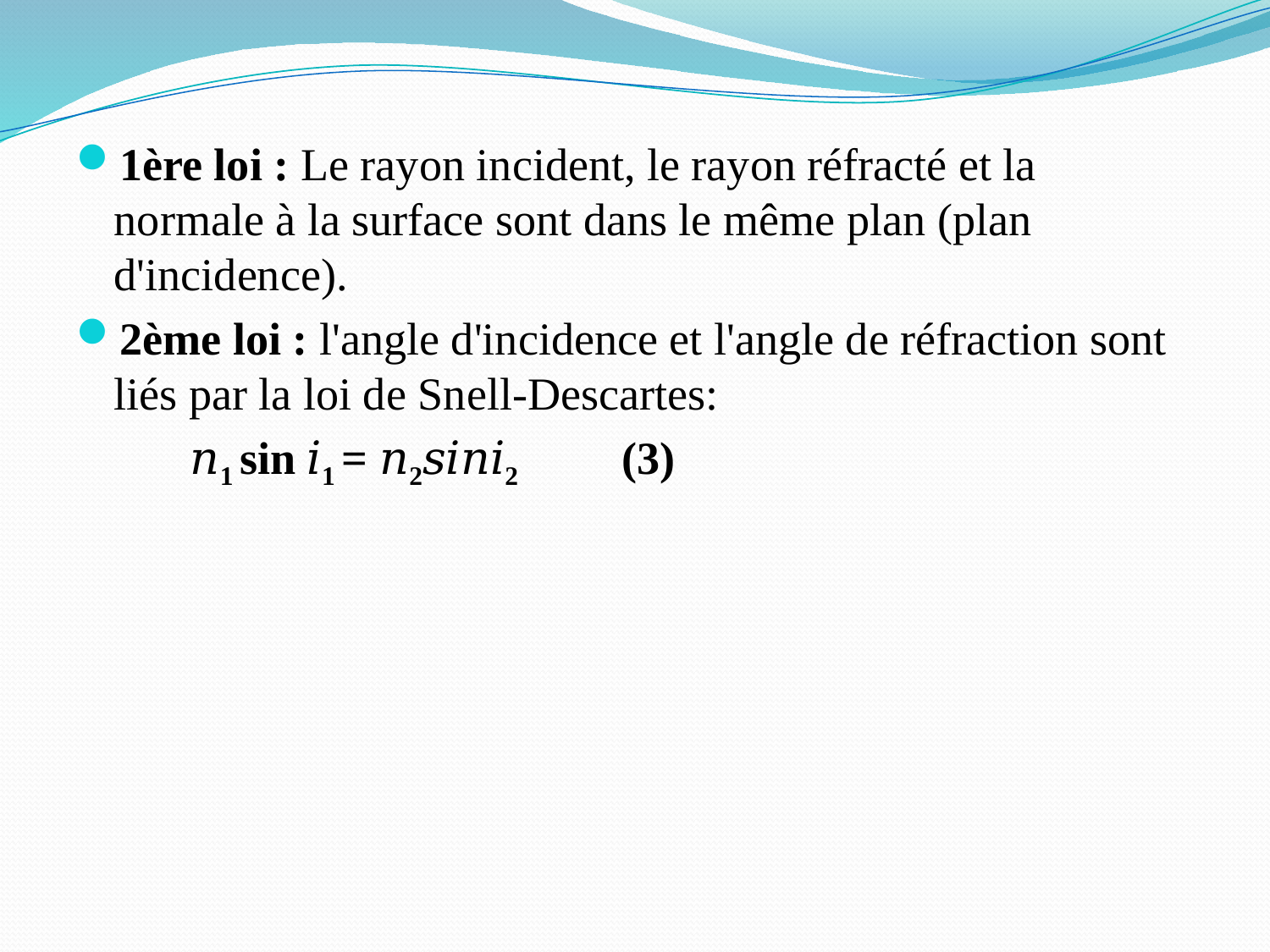

1ère loi : Le rayon incident, le rayon réfracté et la normale à la surface sont dans le même plan (plan d'incidence).
2ème loi : l'angle d'incidence et l'angle de réfraction sont liés par la loi de Snell-Descartes:
          𝑛1 sin 𝑖1 = 𝑛2𝑠𝑖𝑛𝑖2	(3)